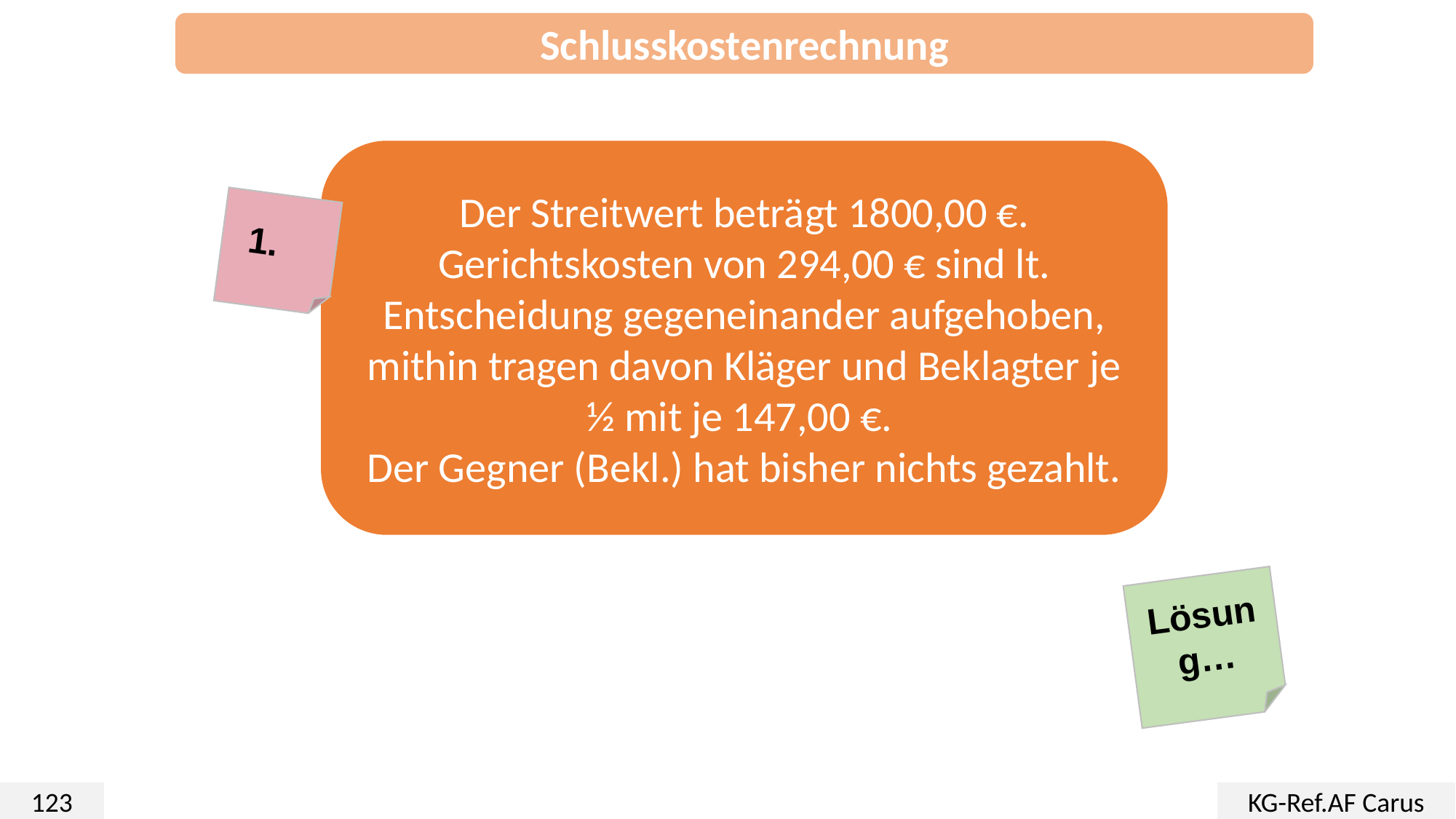

Schlusskostenrechnung
Der Streitwert beträgt 1800,00 €. Gerichtskosten von 294,00 € sind lt. Entscheidung gegeneinander aufgehoben, mithin tragen davon Kläger und Beklagter je ½ mit je 147,00 €.
Der Gegner (Bekl.) hat bisher nichts gezahlt.
1.

Lösung…
123
KG-Ref.AF Carus